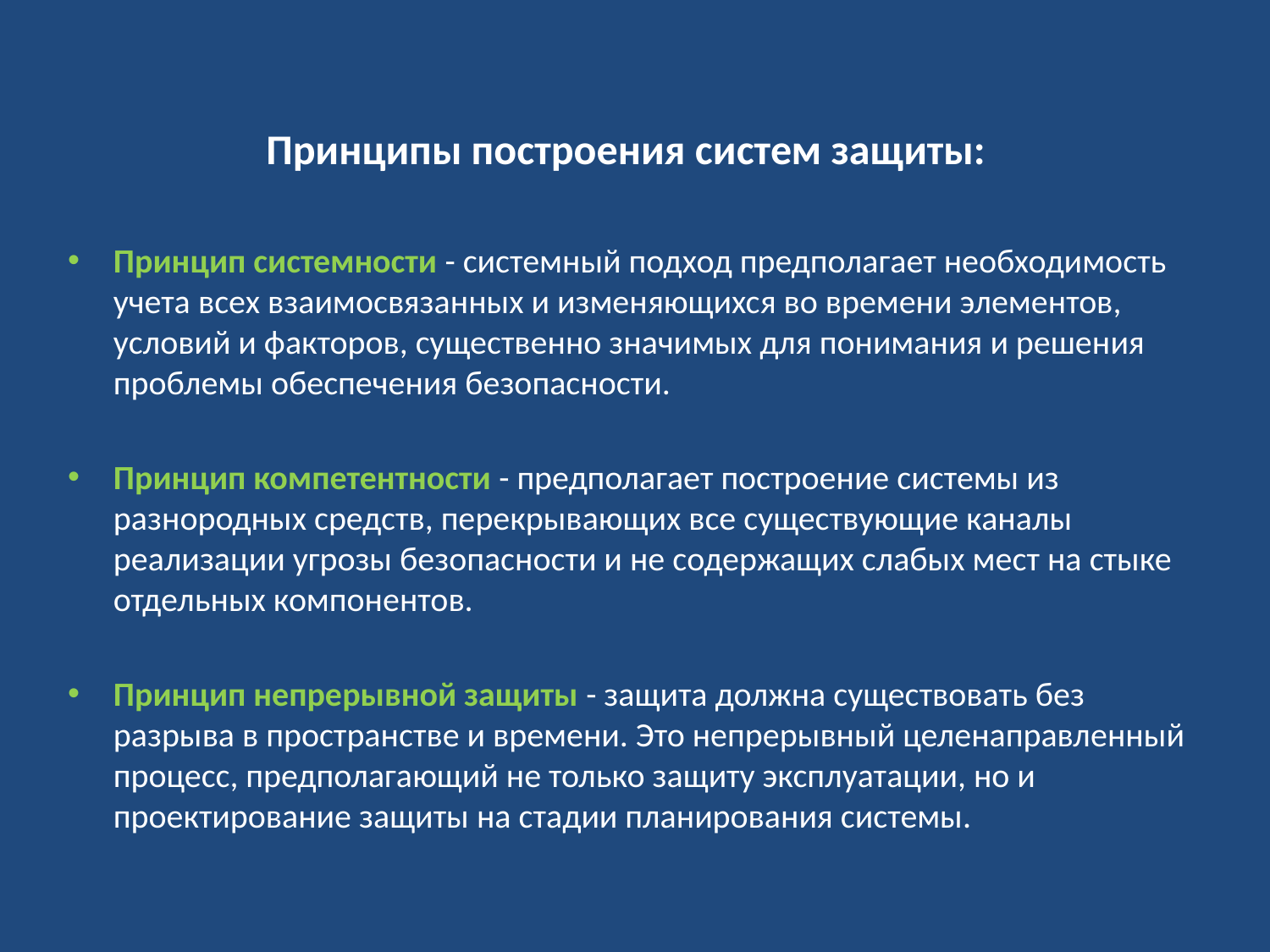

Принципы построения систем защиты:

Принцип системности - системный подход предполагает необходимость учета всех взаимосвязанных и изменяющихся во времени элементов, условий и факторов, существенно значимых для понимания и решения проблемы обеспечения безопасности.

Принцип компетентности - предполагает построение системы из разнородных средств, перекрывающих все существующие каналы реализации угрозы безопасности и не содержащих слабых мест на стыке отдельных компонентов.

Принцип непрерывной защиты - защита должна существовать без разрыва в пространстве и времени. Это непрерывный целенаправленный процесс, предполагающий не только защиту эксплуатации, но и проектирование защиты на стадии планирования системы.